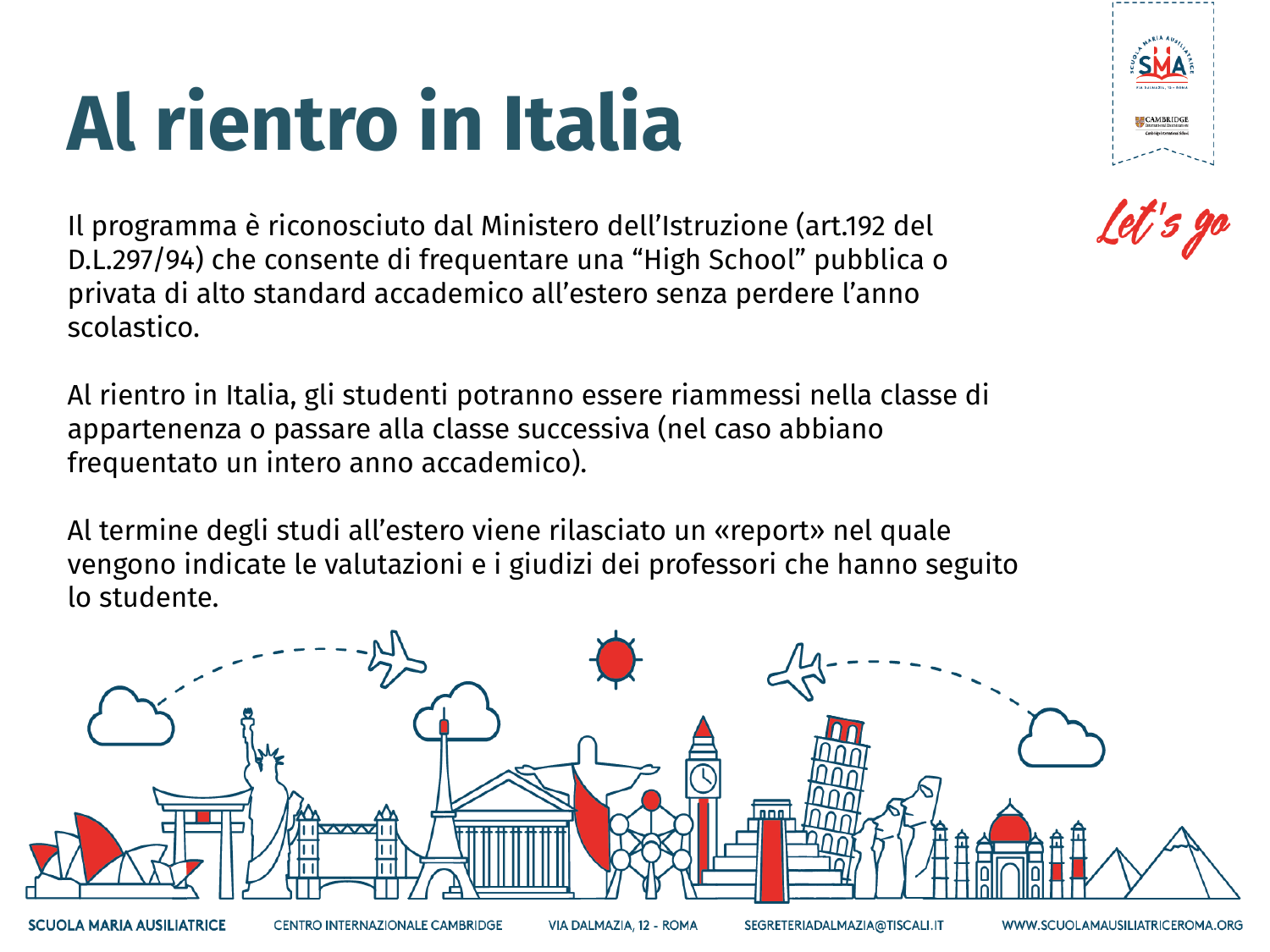

Al rientro in Italia

Il programma è riconosciuto dal Ministero dell’Istruzione (art.192 del D.L.297/94) che consente di frequentare una “High School” pubblica o privata di alto standard accademico all’estero senza perdere l’anno scolastico.

Al rientro in Italia, gli studenti potranno essere riammessi nella classe di appartenenza o passare alla classe successiva (nel caso abbiano frequentato un intero anno accademico).

Al termine degli studi all’estero viene rilasciato un «report» nel quale vengono indicate le valutazioni e i giudizi dei professori che hanno seguito lo studente.